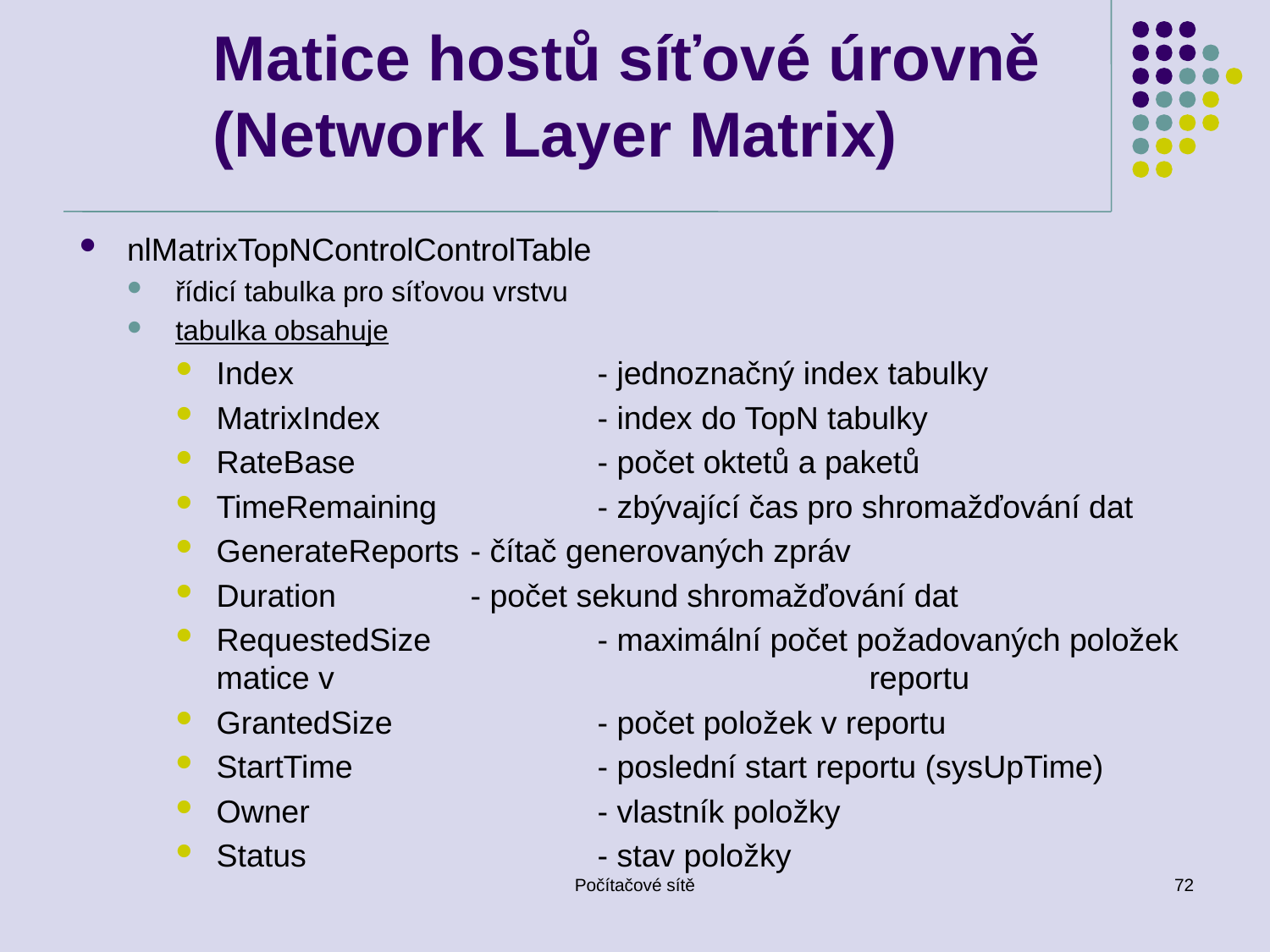

# Matice hostů síťové úrovně (Network Layer Matrix)
nlMatrixTopNControlControlTable
řídicí tabulka pro síťovou vrstvu
tabulka obsahuje
Index			- jednoznačný index tabulky
MatrixIndex		- index do TopN tabulky
RateBase		- počet oktetů a paketů
TimeRemaining		- zbývající čas pro shromažďování dat
GenerateReports	- čítač generovaných zpráv
Duration		- počet sekund shromažďování dat
RequestedSize		- maximální počet požadovaných položek matice v 				  reportu
GrantedSize		- počet položek v reportu
StartTime		- poslední start reportu (sysUpTime)
Owner			- vlastník položky
Status			- stav položky
Počítačové sítě
72